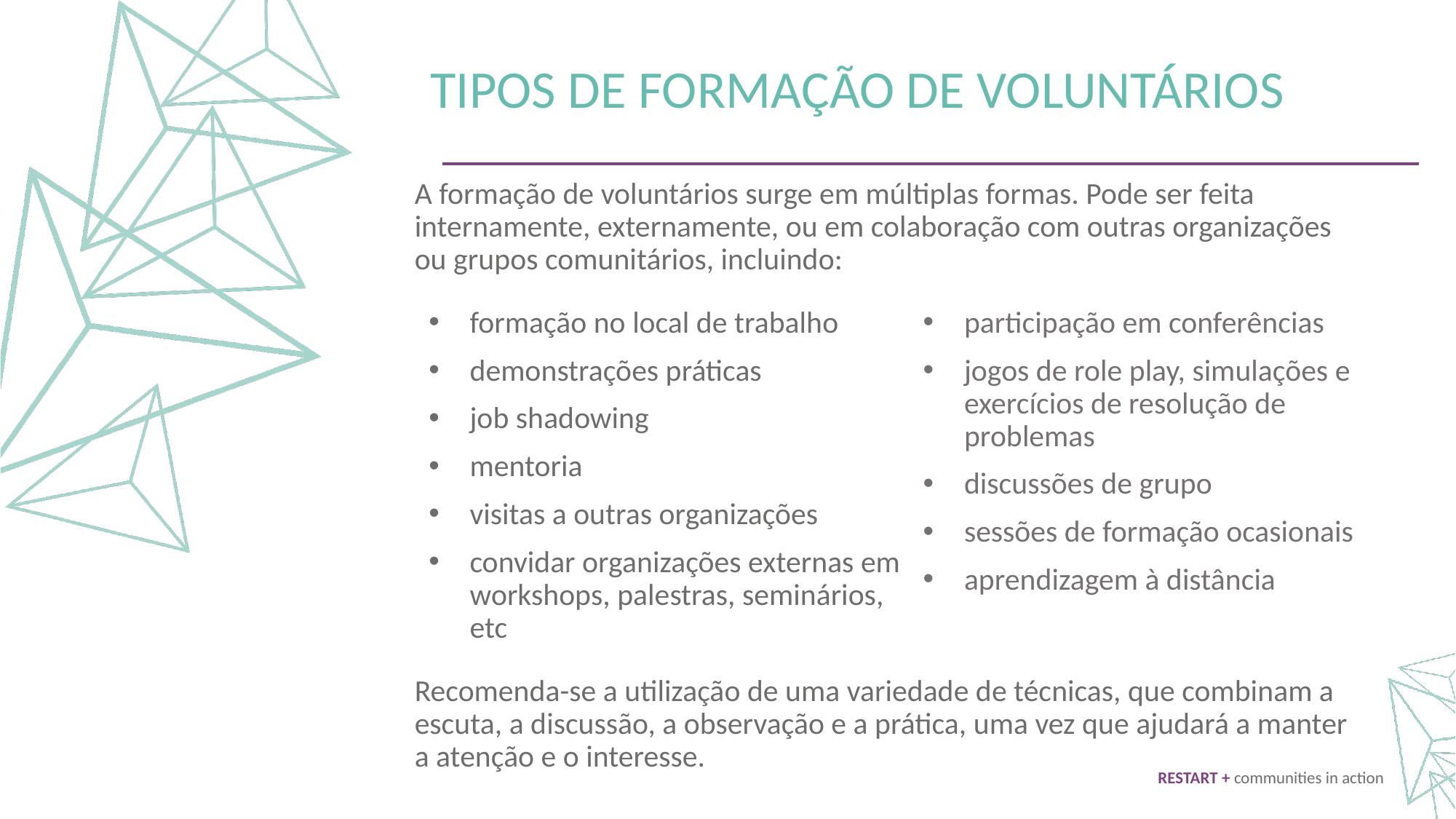

TIPOS DE FORMAÇÃO DE VOLUNTÁRIOS
A formação de voluntários surge em múltiplas formas. Pode ser feita internamente, externamente, ou em colaboração com outras organizações ou grupos comunitários, incluindo:

Recomenda-se a utilização de uma variedade de técnicas, que combinam a escuta, a discussão, a observação e a prática, uma vez que ajudará a manter a atenção e o interesse.

formação no local de trabalho
demonstrações práticas
job shadowing
mentoria
visitas a outras organizações
convidar organizações externas em workshops, palestras, seminários, etc
participação em conferências
jogos de role play, simulações e exercícios de resolução de problemas
discussões de grupo
sessões de formação ocasionais
aprendizagem à distância